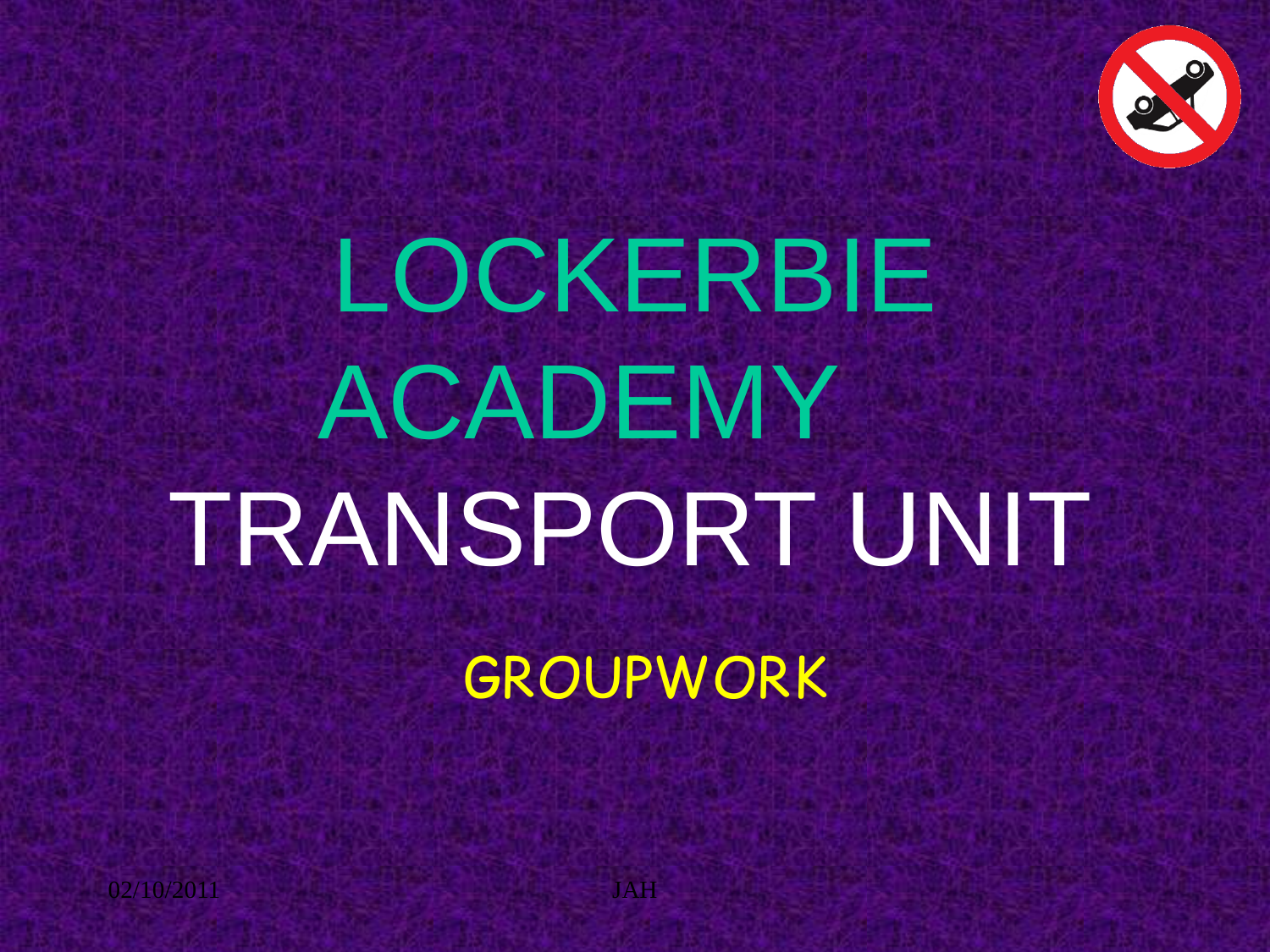

# LOCKERBIE ACADEMY TRANSPORT UNIT
GROUPWORK
02/10/2011
JAH